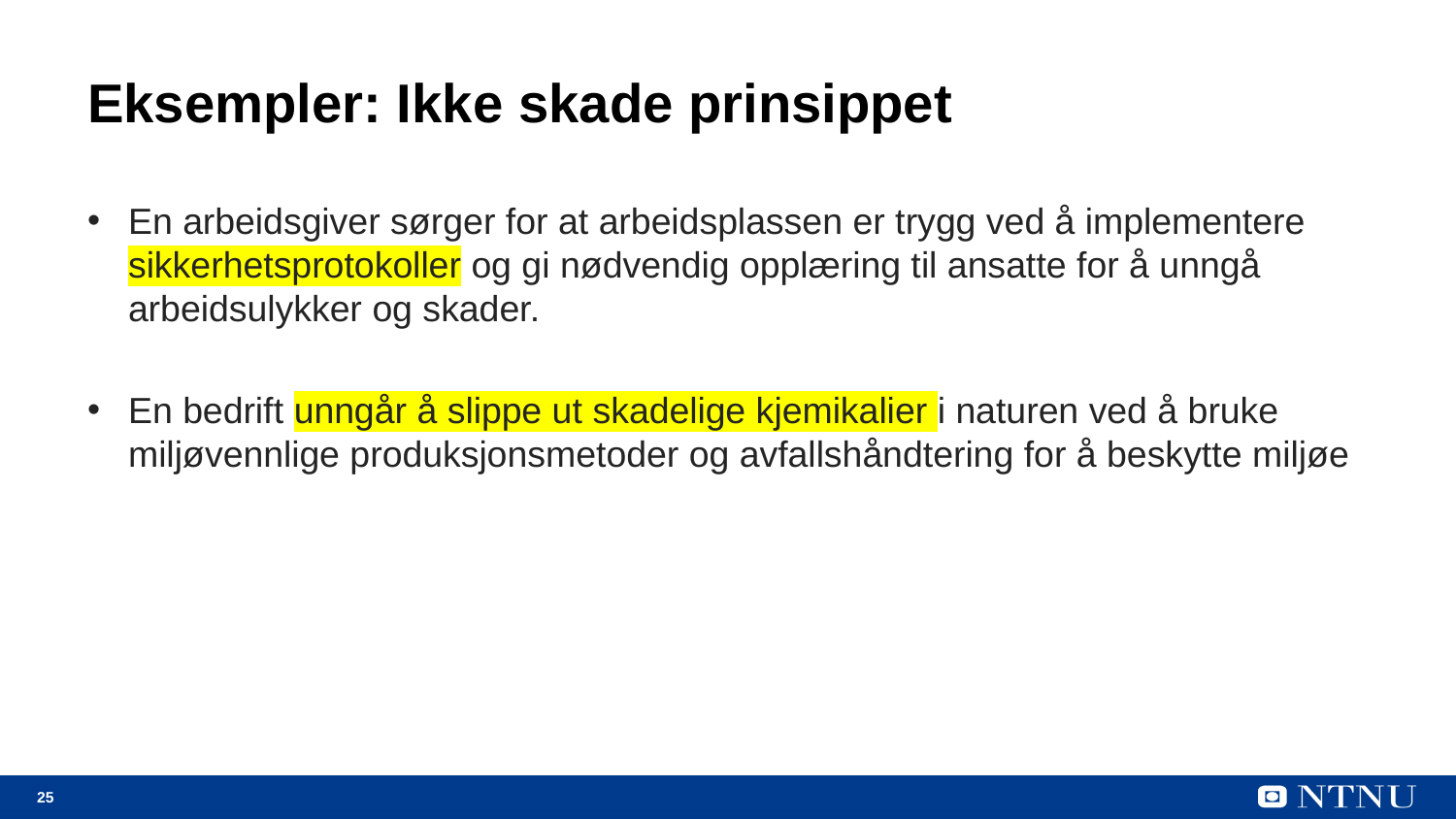

# Eksempler: Ikke skade prinsippet
En arbeidsgiver sørger for at arbeidsplassen er trygg ved å implementere sikkerhetsprotokoller og gi nødvendig opplæring til ansatte for å unngå arbeidsulykker og skader.

En bedrift unngår å slippe ut skadelige kjemikalier i naturen ved å bruke miljøvennlige produksjonsmetoder og avfallshåndtering for å beskytte miljøe